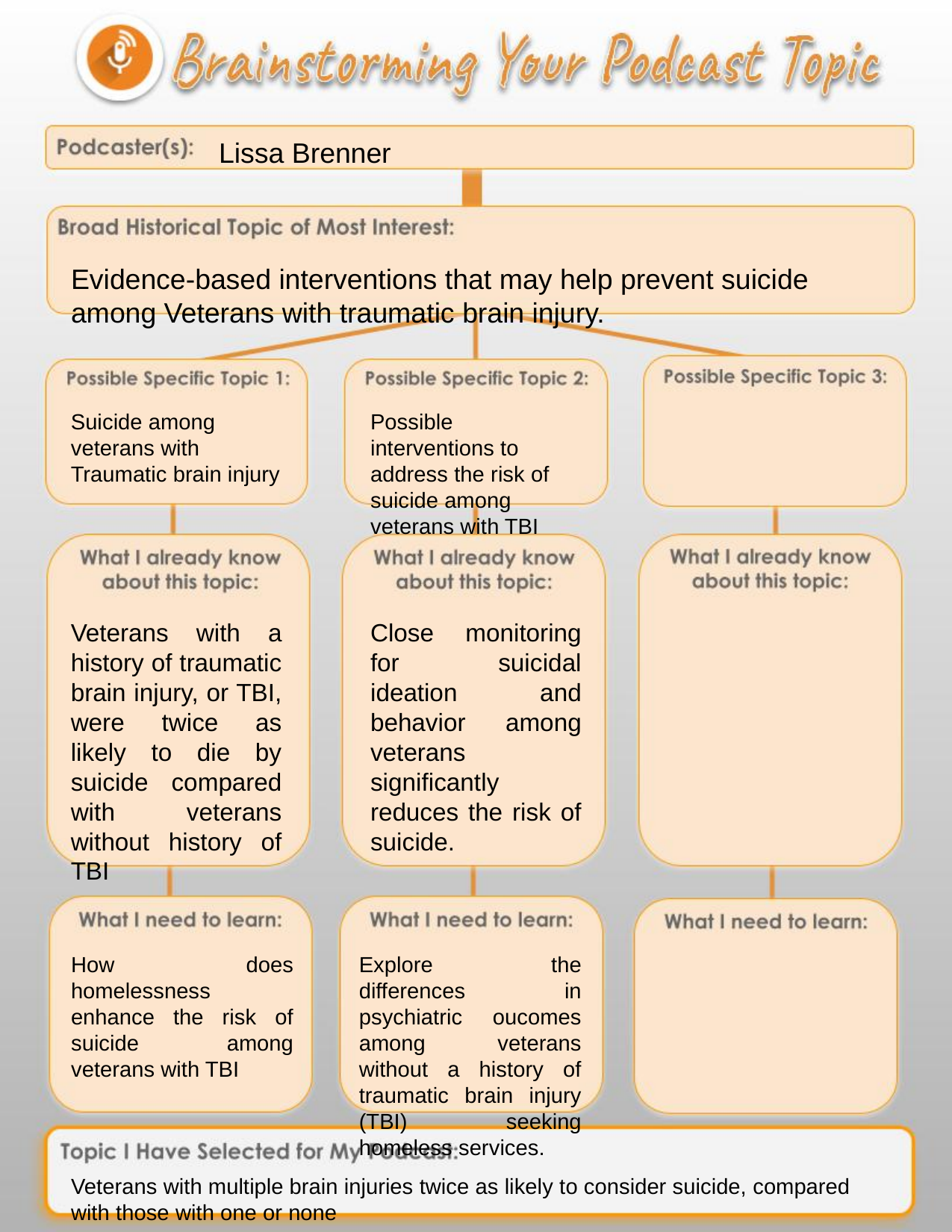

Lissa Brenner
Evidence-based interventions that may help prevent suicide among Veterans with traumatic brain injury.
Suicide among veterans with Traumatic brain injury
Possible interventions to address the risk of suicide among veterans with TBI

Veterans with a history of traumatic brain injury, or TBI, were twice as likely to die by suicide compared with veterans without history of TBI
Close monitoring for suicidal ideation and behavior among veterans significantly reduces the risk of suicide.

How does homelessness enhance the risk of suicide among veterans with TBI
Explore the differences in psychiatric oucomes among veterans without a history of traumatic brain injury (TBI) seeking homeless services.

Veterans with multiple brain injuries twice as likely to consider suicide, compared with those with one or none